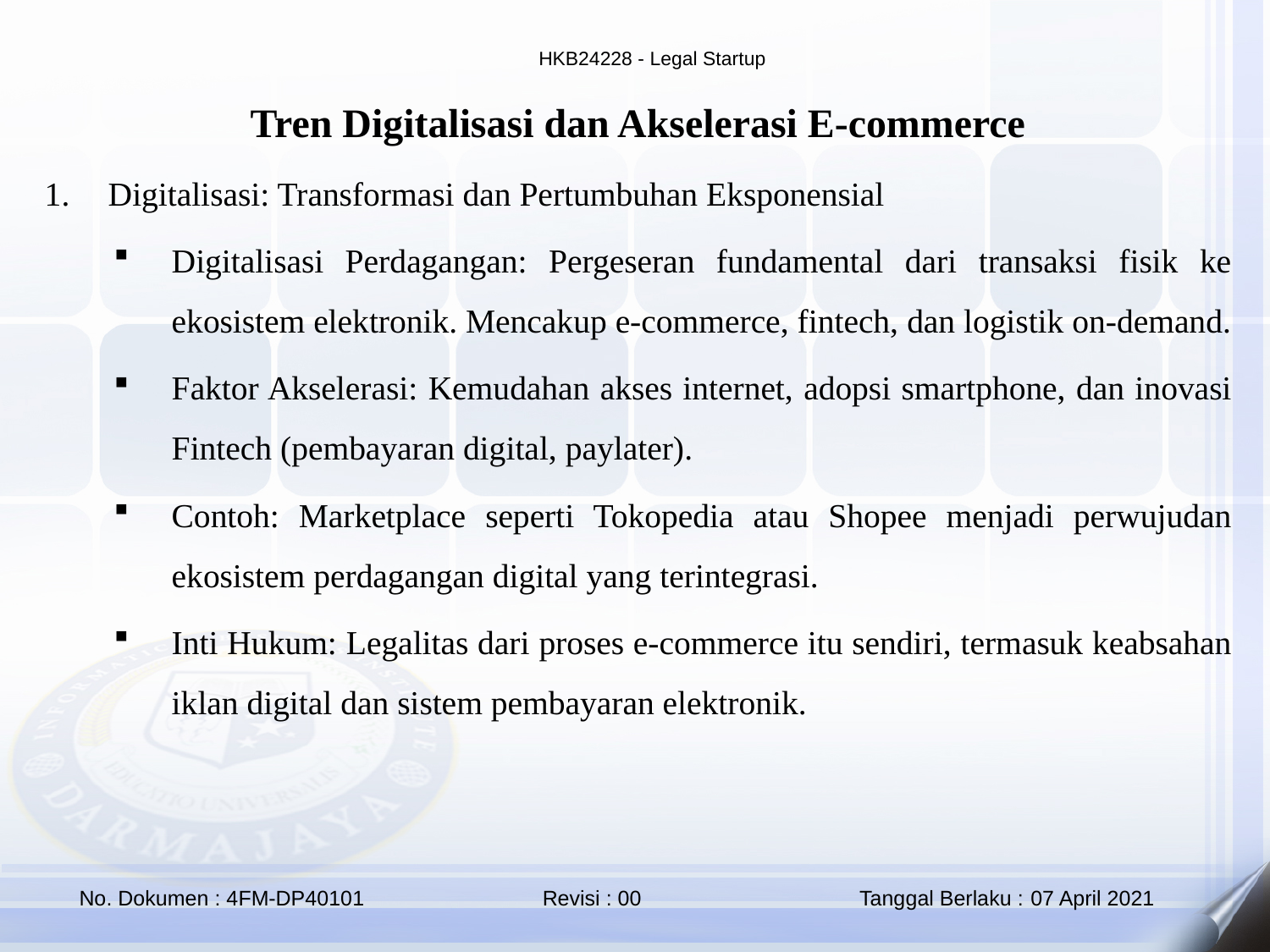

Tren Digitalisasi dan Akselerasi E-commerce
Digitalisasi: Transformasi dan Pertumbuhan Eksponensial
Digitalisasi Perdagangan: Pergeseran fundamental dari transaksi fisik ke ekosistem elektronik. Mencakup e-commerce, fintech, dan logistik on-demand.
Faktor Akselerasi: Kemudahan akses internet, adopsi smartphone, dan inovasi Fintech (pembayaran digital, paylater).
Contoh: Marketplace seperti Tokopedia atau Shopee menjadi perwujudan ekosistem perdagangan digital yang terintegrasi.
Inti Hukum: Legalitas dari proses e-commerce itu sendiri, termasuk keabsahan iklan digital dan sistem pembayaran elektronik.